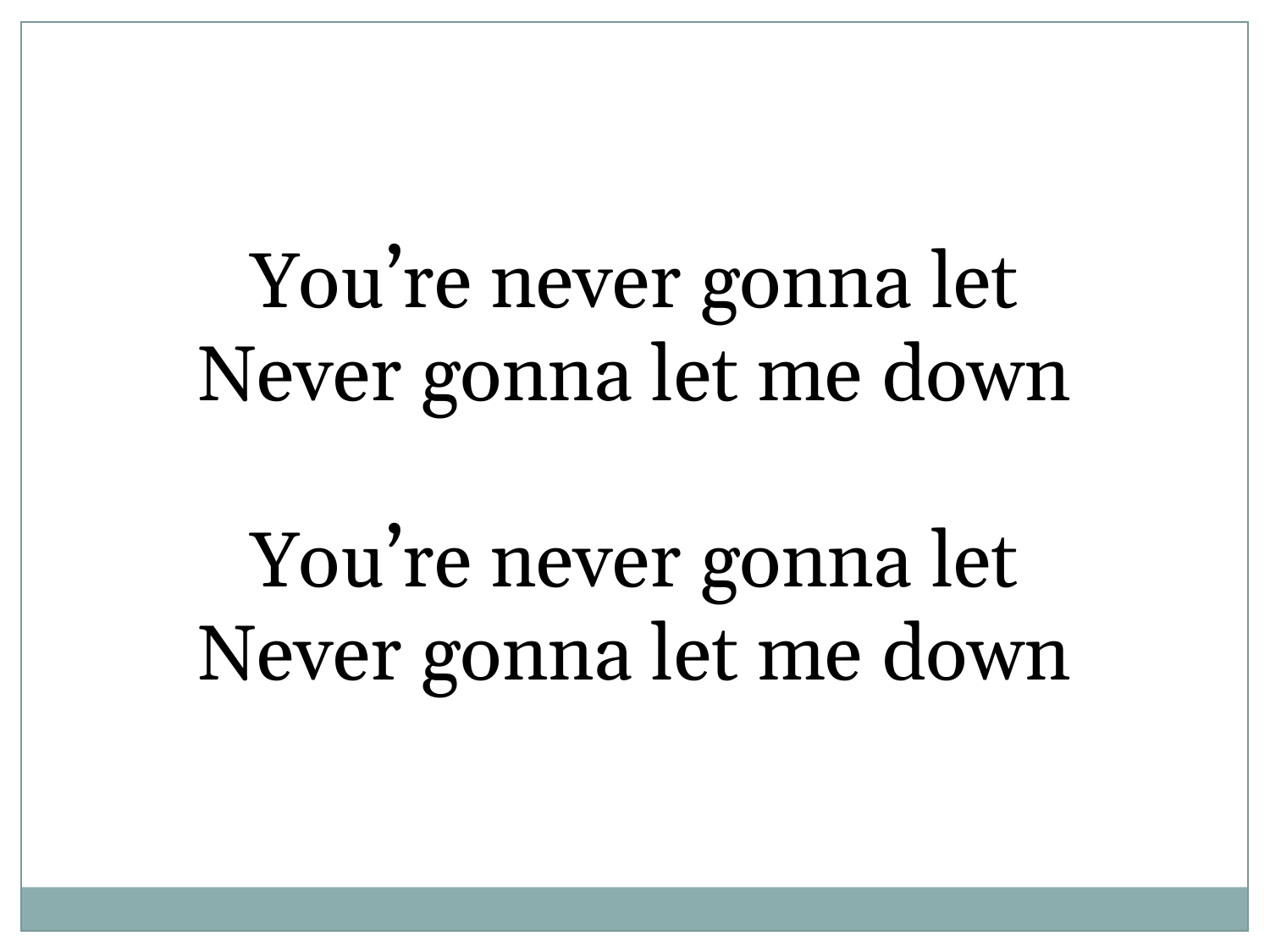

You’re never gonna let
Never gonna let me down

You’re never gonna let
Never gonna let me down